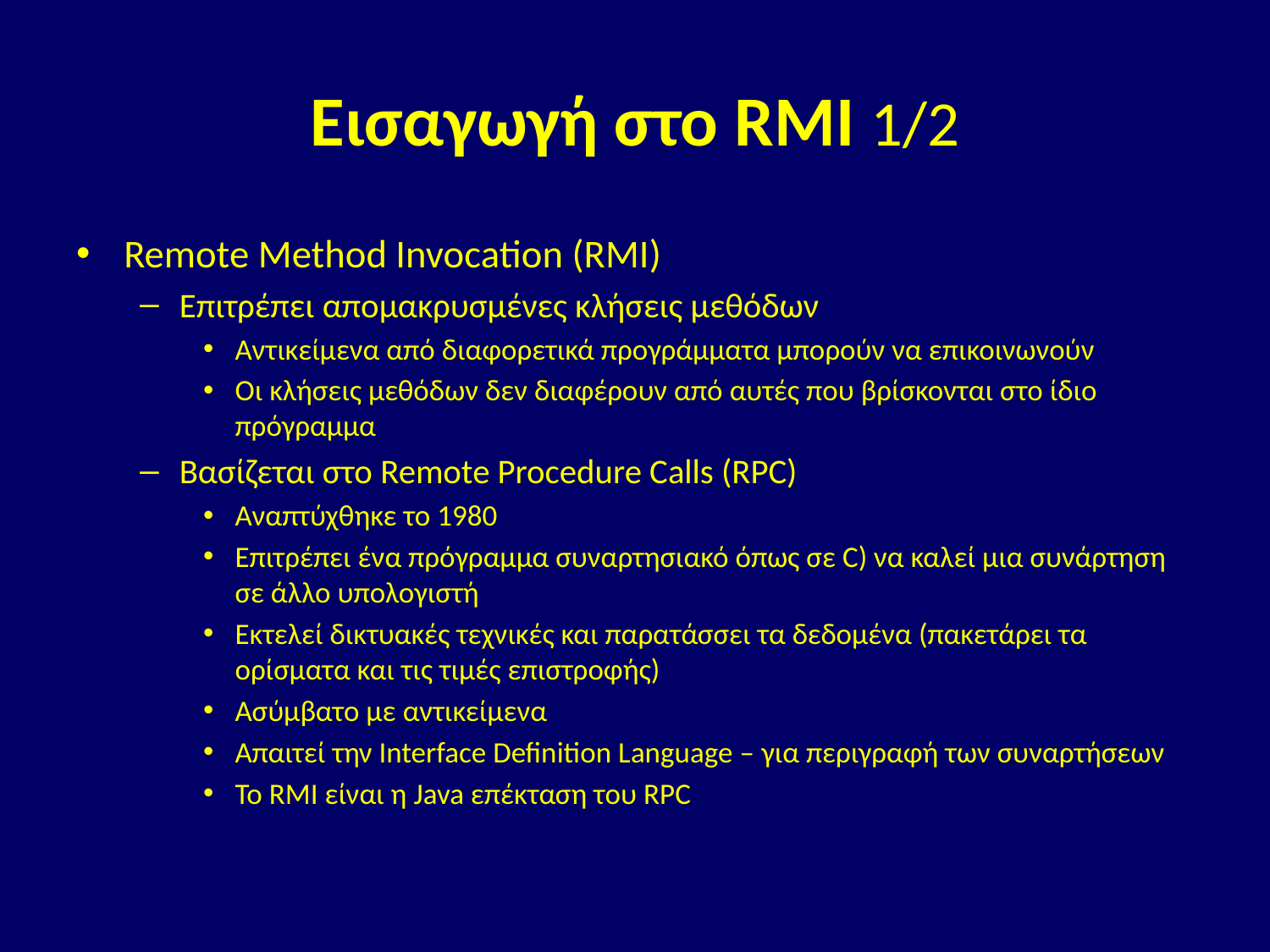

# Εισαγωγή στο RMI 1/2
Remote Method Invocation (RMI)
Επιτρέπει απομακρυσμένες κλήσεις μεθόδων
Αντικείμενα από διαφορετικά προγράμματα μπορούν να επικοινωνούν
Οι κλήσεις μεθόδων δεν διαφέρουν από αυτές που βρίσκονται στο ίδιο πρόγραμμα
Βασίζεται στο Remote Procedure Calls (RPC)
Αναπτύχθηκε το 1980
Επιτρέπει ένα πρόγραμμα συναρτησιακό όπως σε C) να καλεί μια συνάρτηση σε άλλο υπολογιστή
Εκτελεί δικτυακές τεχνικές και παρατάσσει τα δεδομένα (πακετάρει τα ορίσματα και τις τιμές επιστροφής)
Ασύμβατο με αντικείμενα
Απαιτεί την Interface Definition Language – για περιγραφή των συναρτήσεων
Το RMI είναι η Java επέκταση του RPC